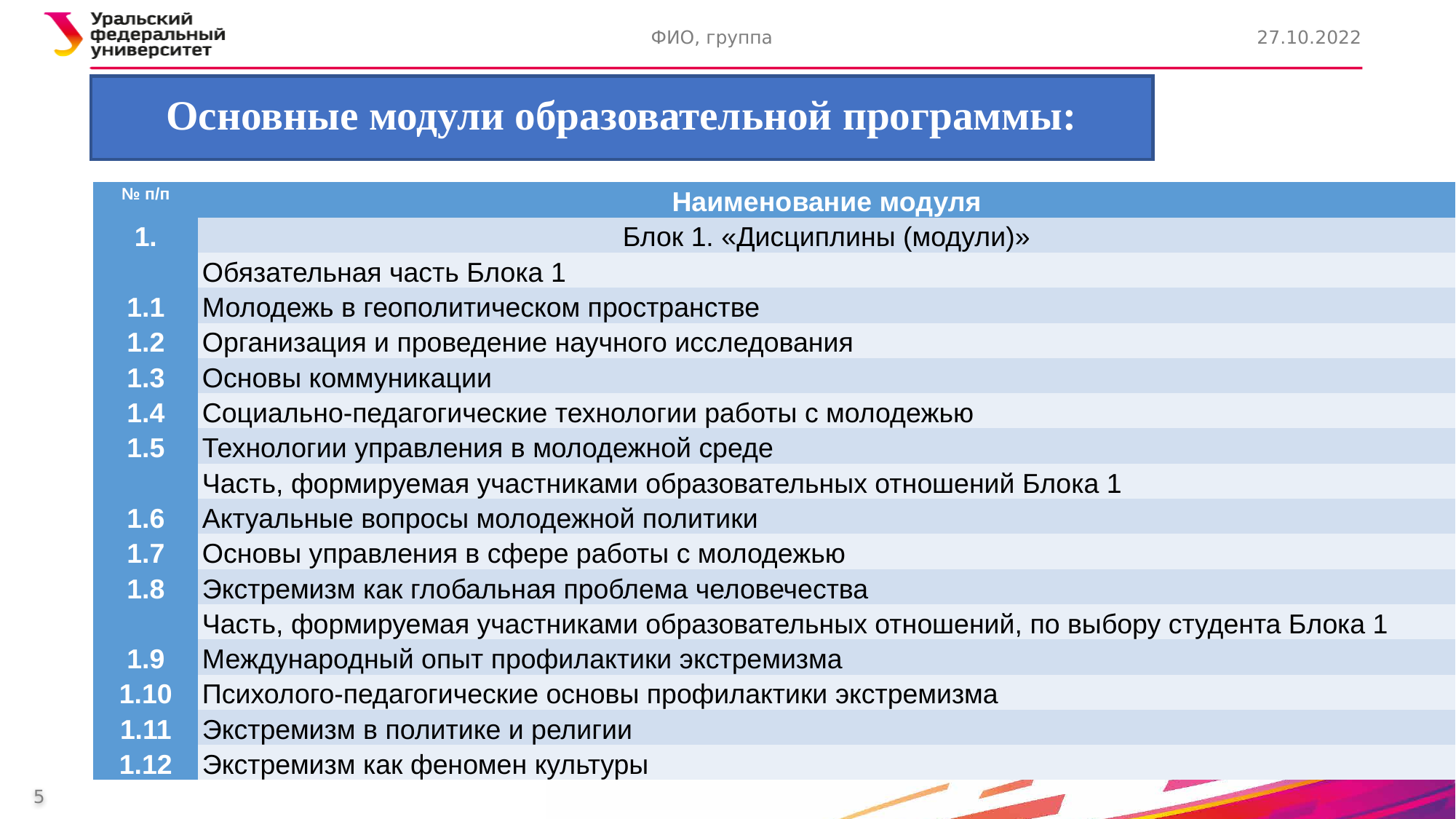

ФИО, группа
27.10.2022
# Основные модули образовательной программы:
| № п/п | Наименование модуля |
| --- | --- |
| 1. | Блок 1. «Дисциплины (модули)» |
|  | Обязательная часть Блока 1 |
| 1.1 | Молодежь в геополитическом пространстве |
| 1.2 | Организация и проведение научного исследования |
| 1.3 | Основы коммуникации |
| 1.4 | Социально-педагогические технологии работы с молодежью |
| 1.5 | Технологии управления в молодежной среде |
|  | Часть, формируемая участниками образовательных отношений Блока 1 |
| 1.6 | Актуальные вопросы молодежной политики |
| 1.7 | Основы управления в сфере работы с молодежью |
| 1.8 | Экстремизм как глобальная проблема человечества |
|  | Часть, формируемая участниками образовательных отношений, по выбору студента Блока 1 |
| 1.9 | Международный опыт профилактики экстремизма |
| 1.10 | Психолого-педагогические основы профилактики экстремизма |
| 1.11 | Экстремизм в политике и религии |
| 1.12 | Экстремизм как феномен культуры |
5